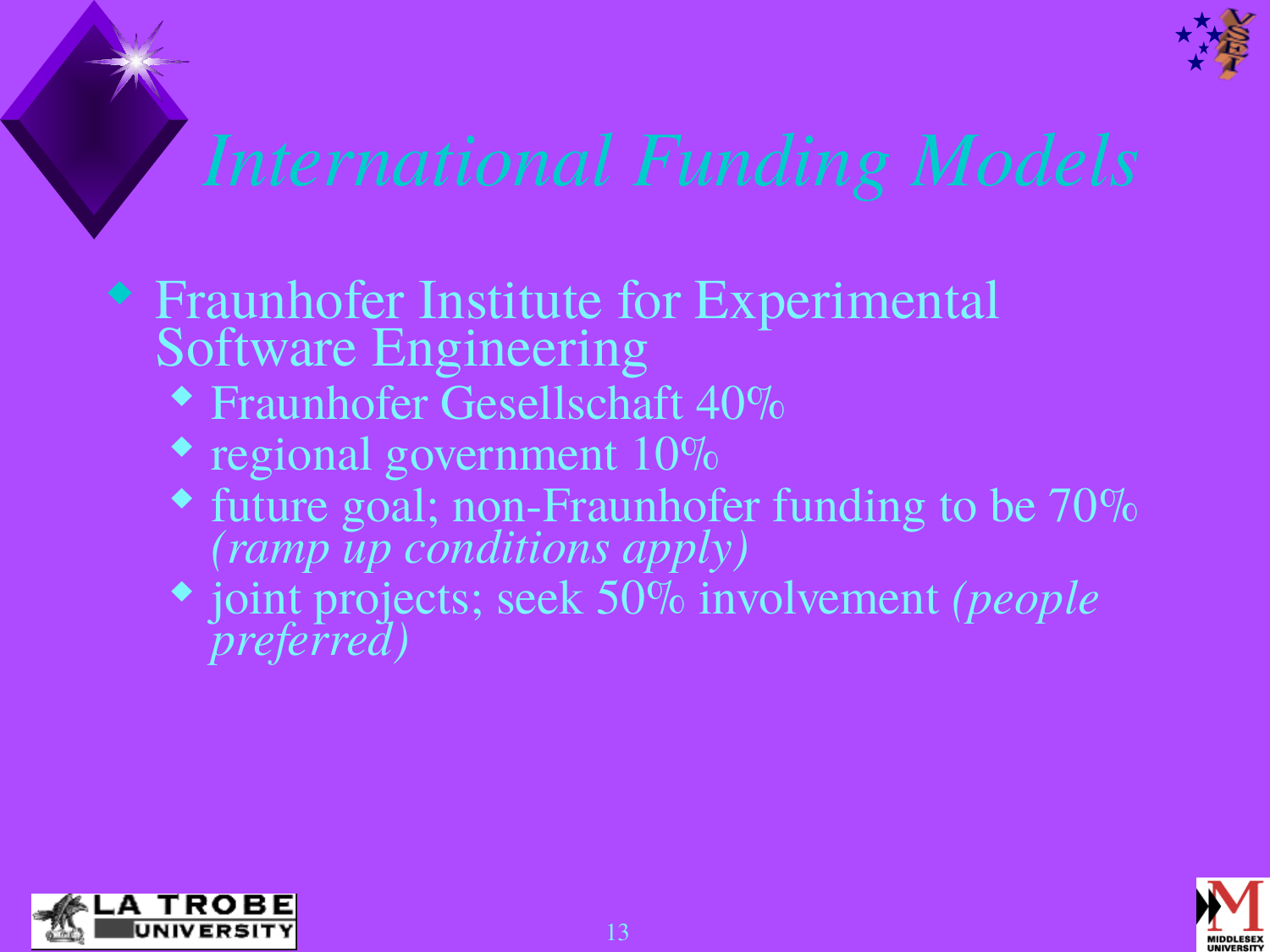

# International Funding Models
Fraunhofer Institute for Experimental Software Engineering
Fraunhofer Gesellschaft 40%
regional government 10%
future goal; non-Fraunhofer funding to be 70% (ramp up conditions apply)
joint projects; seek 50% involvement (people preferred)